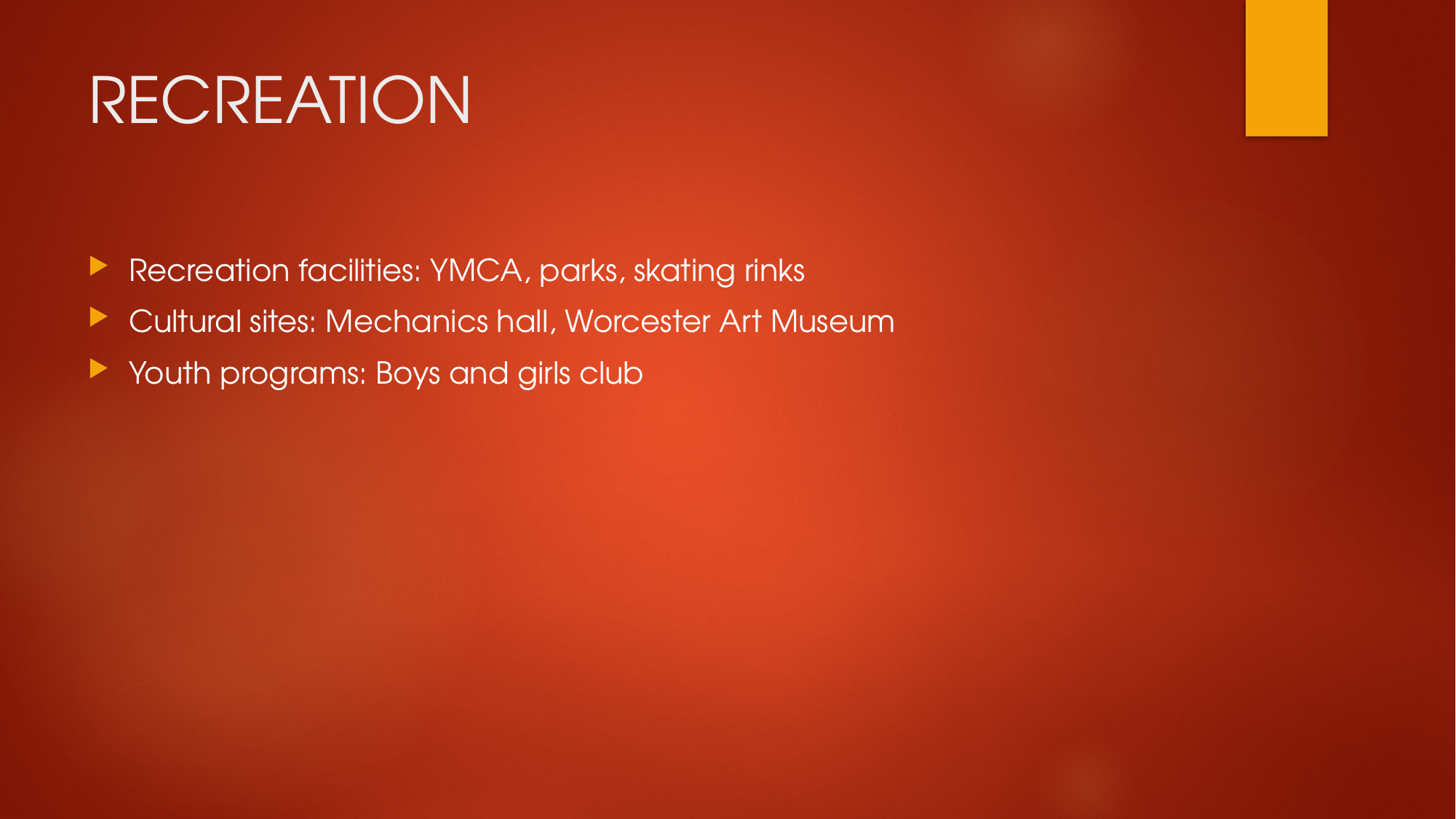

# RECREATION
Recreation facilities: YMCA, parks, skating rinks
Cultural sites: Mechanics hall, Worcester Art Museum
Youth programs: Boys and girls club